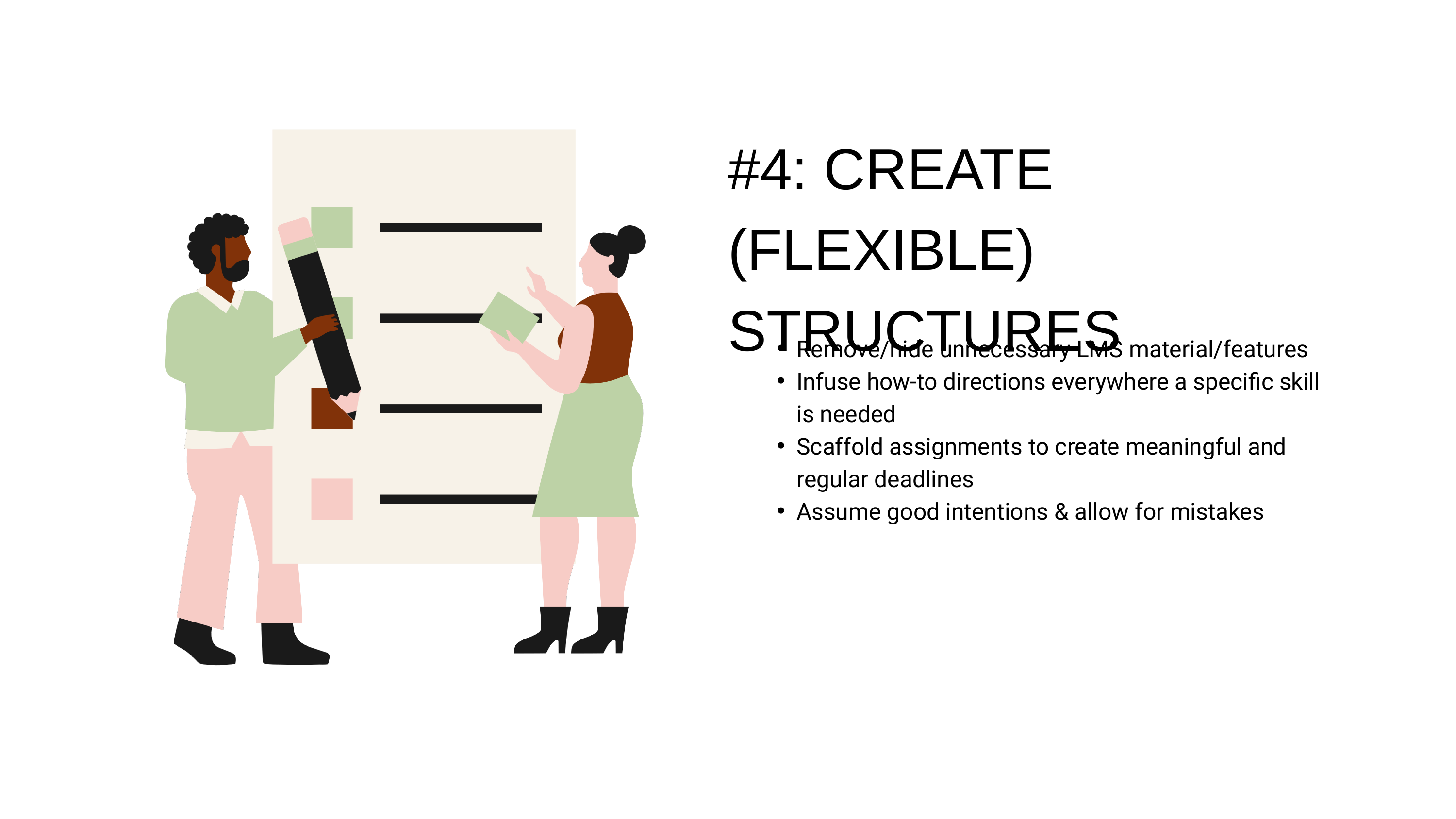

#4: CREATE (FLEXIBLE) STRUCTURES

Remove/hide unnecessary LMS material/features
Infuse how-to directions everywhere a specific skill is needed
Scaffold assignments to create meaningful and regular deadlines
Assume good intentions & allow for mistakes